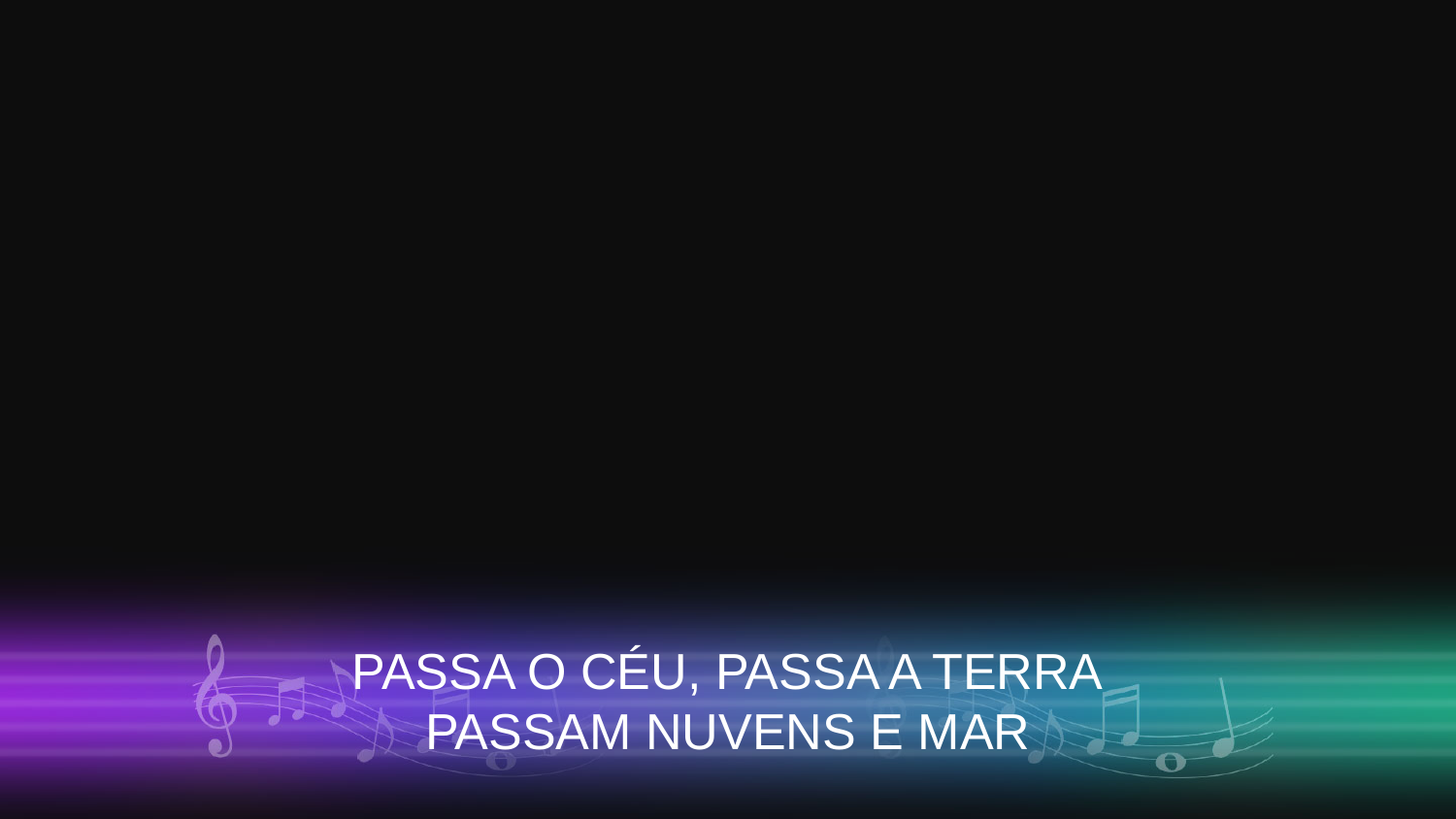

PASSA O CÉU, PASSA A TERRA
PASSAM NUVENS E MAR